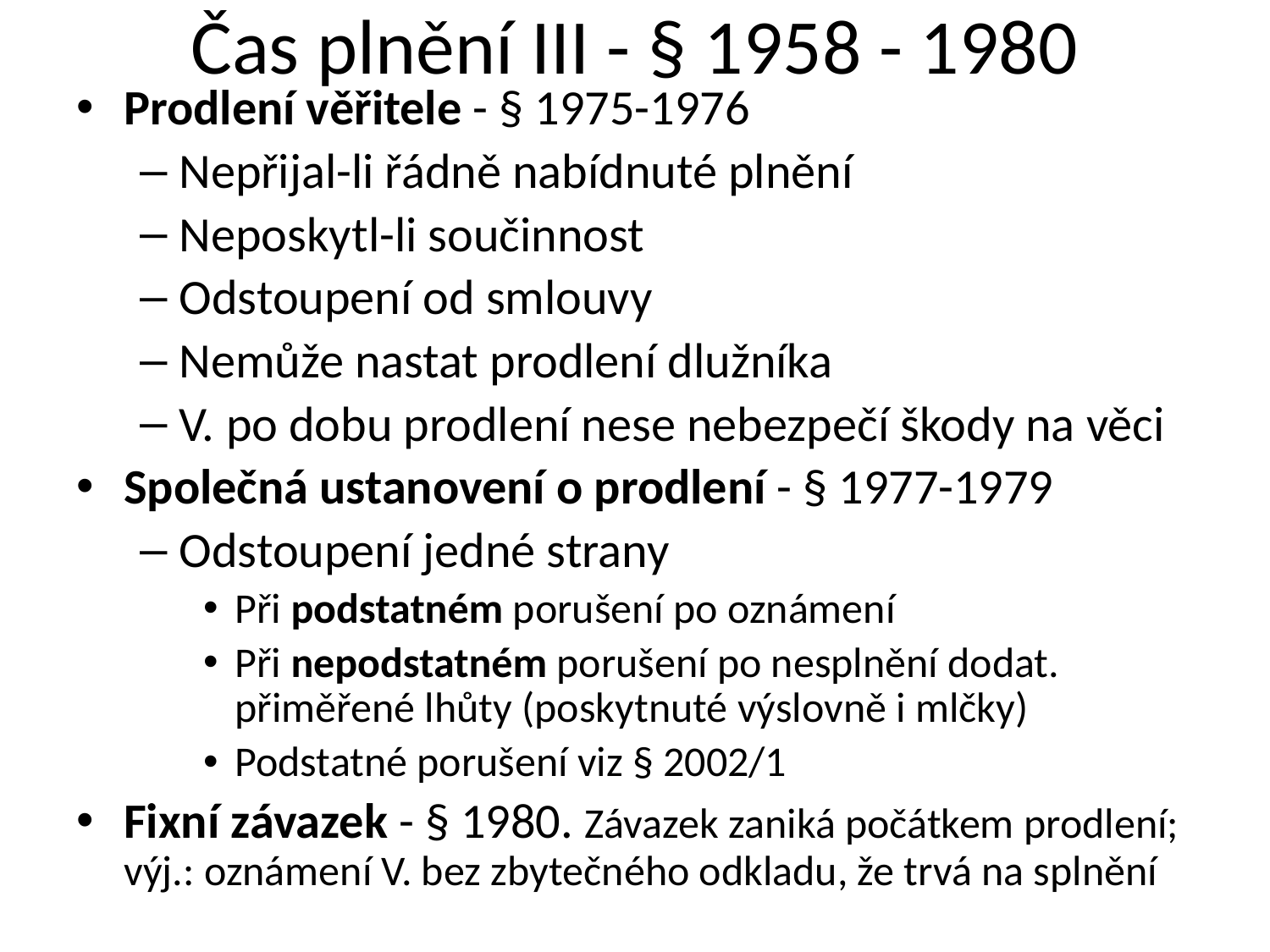

# Čas plnění III - § 1958 - 1980
Prodlení věřitele - § 1975-1976
Nepřijal-li řádně nabídnuté plnění
Neposkytl-li součinnost
Odstoupení od smlouvy
Nemůže nastat prodlení dlužníka
V. po dobu prodlení nese nebezpečí škody na věci
Společná ustanovení o prodlení - § 1977-1979
Odstoupení jedné strany
Při podstatném porušení po oznámení
Při nepodstatném porušení po nesplnění dodat. přiměřené lhůty (poskytnuté výslovně i mlčky)
Podstatné porušení viz § 2002/1
Fixní závazek - § 1980. Závazek zaniká počátkem prodlení; výj.: oznámení V. bez zbytečného odkladu, že trvá na splnění